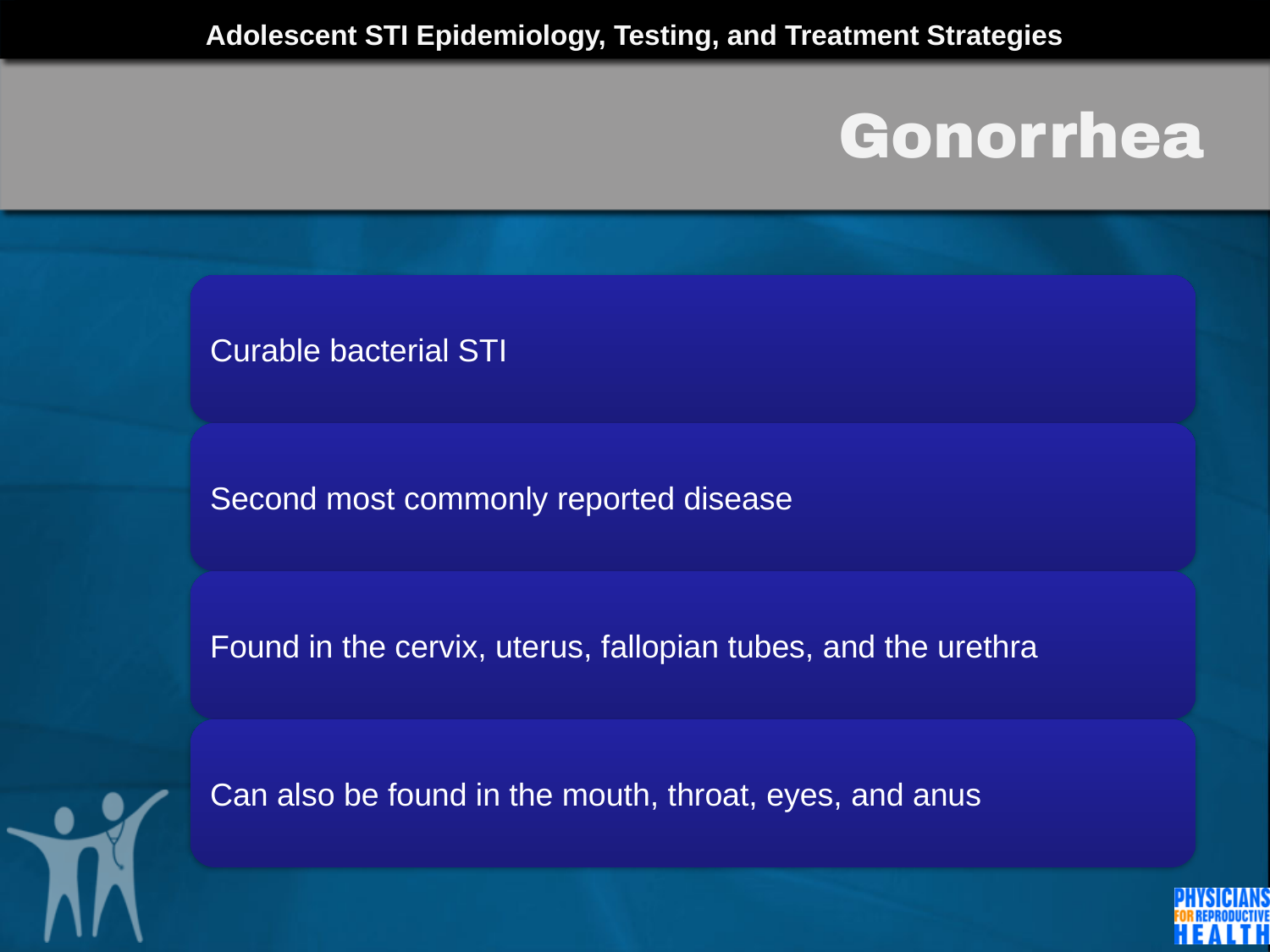

# Gonorrhea
Curable bacterial STI
Second most commonly reported disease
Found in the cervix, uterus, fallopian tubes, and the urethra
Can also be found in the mouth, throat, eyes, and anus